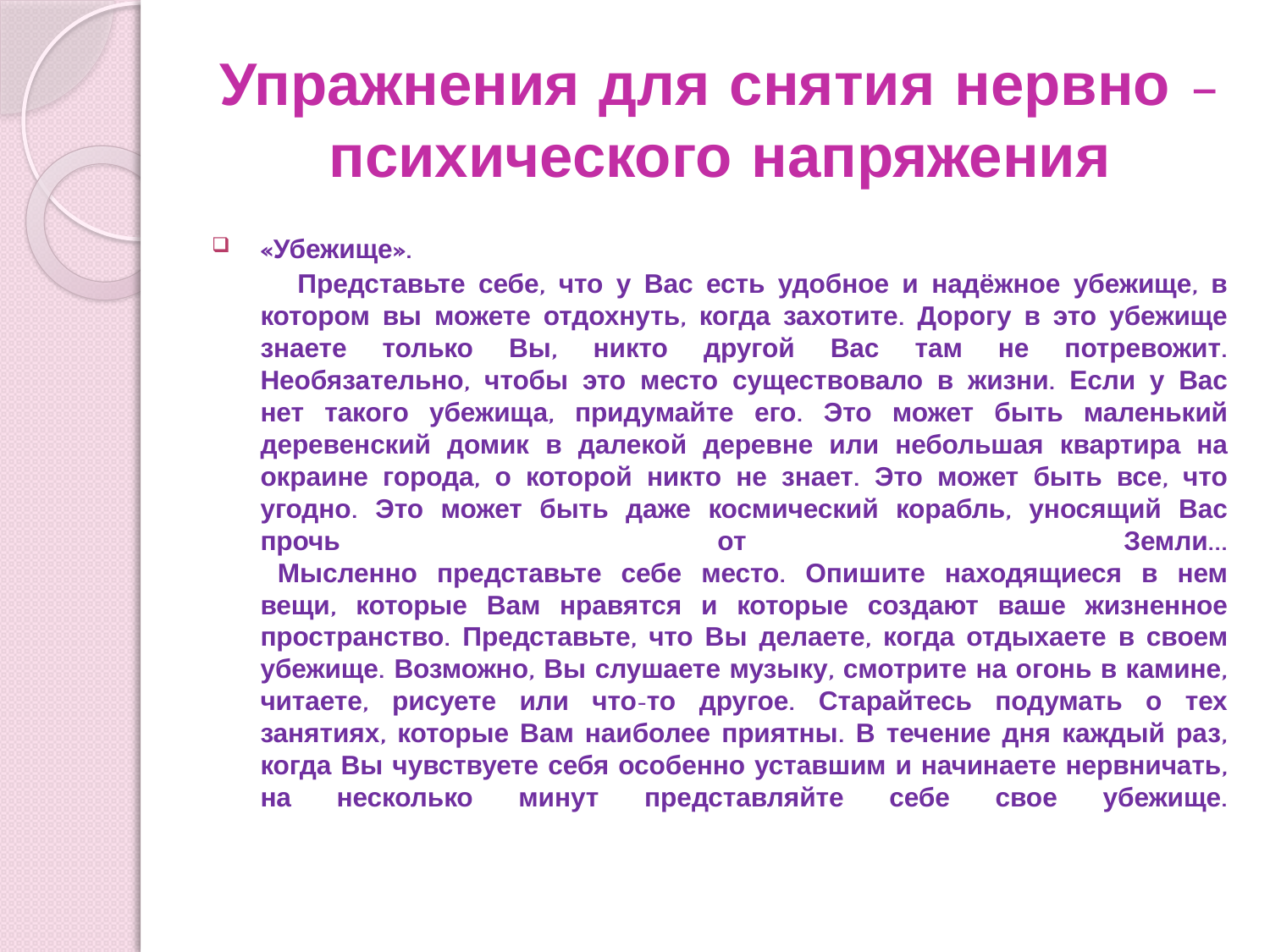

# Упражнения для снятия нервно – психического напряжения

«Убежище».
      Представьте себе, что у Вас есть удобное и надёжное убежище, в котором вы можете отдохнуть, когда захотите. Дорогу в это убежище знаете только Вы, никто другой Вас там не потревожит. Необязательно, чтобы это место существовало в жизни. Если у Вас нет такого убежища, придумайте его. Это может быть маленький деревенский домик в далекой деревне или небольшая квартира на окраине города, о которой никто не знает. Это может быть все, что угодно. Это может быть даже космический корабль, уносящий Вас прочь от Земли…
  Мысленно представьте себе место. Опишите находящиеся в нем вещи, которые Вам нравятся и которые создают ваше жизненное пространство. Представьте, что Вы делаете, когда отдыхаете в своем убежище. Возможно, Вы слушаете музыку, смотрите на огонь в камине, читаете, рисуете или что-то другое. Старайтесь подумать о тех занятиях, которые Вам наиболее приятны. В течение дня каждый раз, когда Вы чувствуете себя особенно уставшим и начинаете нервничать, на несколько минут представляйте себе свое убежище.